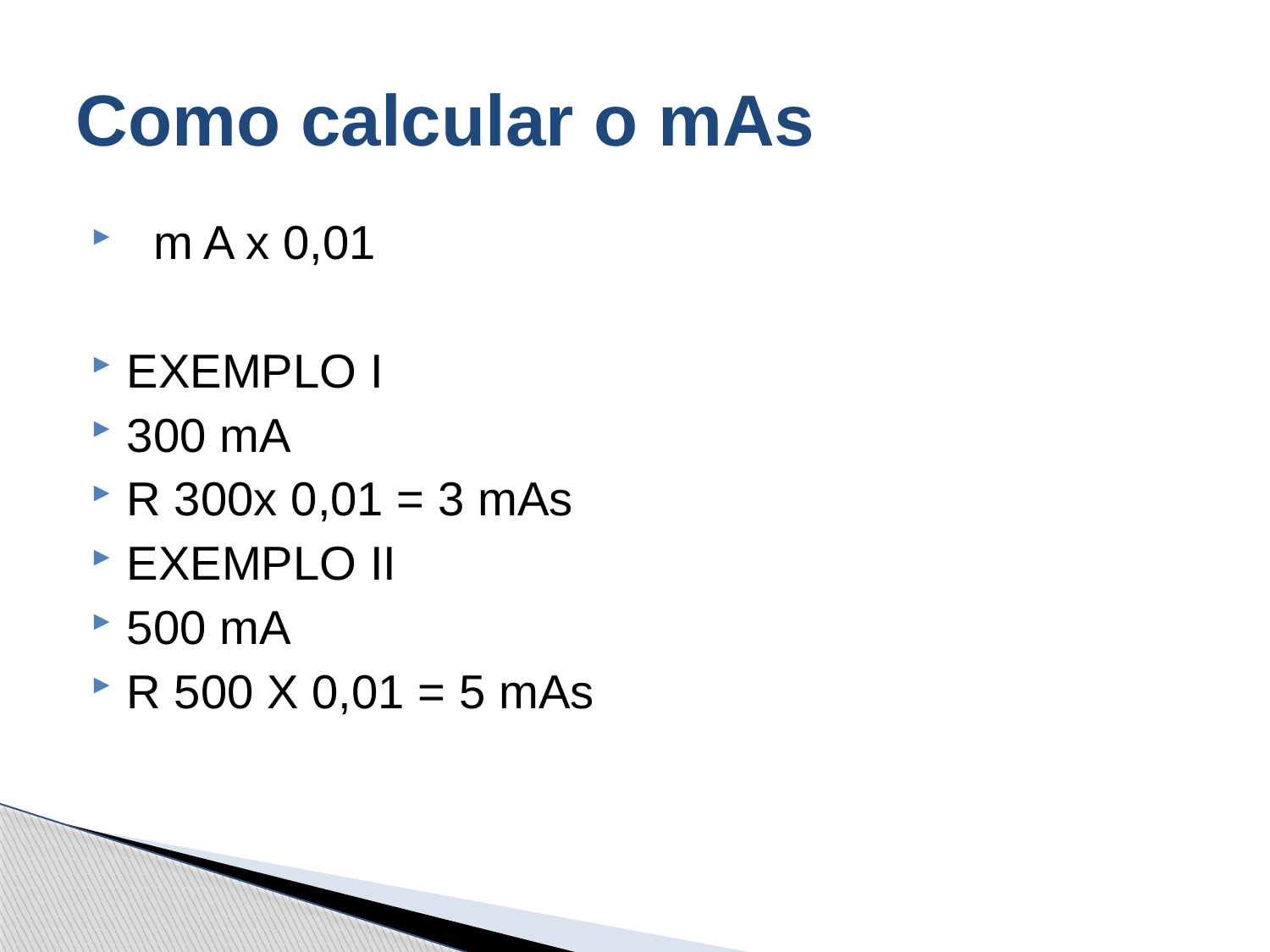

# Como calcular o mAs
  m A x 0,01

EXEMPLO I
300 mA
R 300x 0,01 = 3 mAs
EXEMPLO II
500 mA
R 500 X 0,01 = 5 mAs